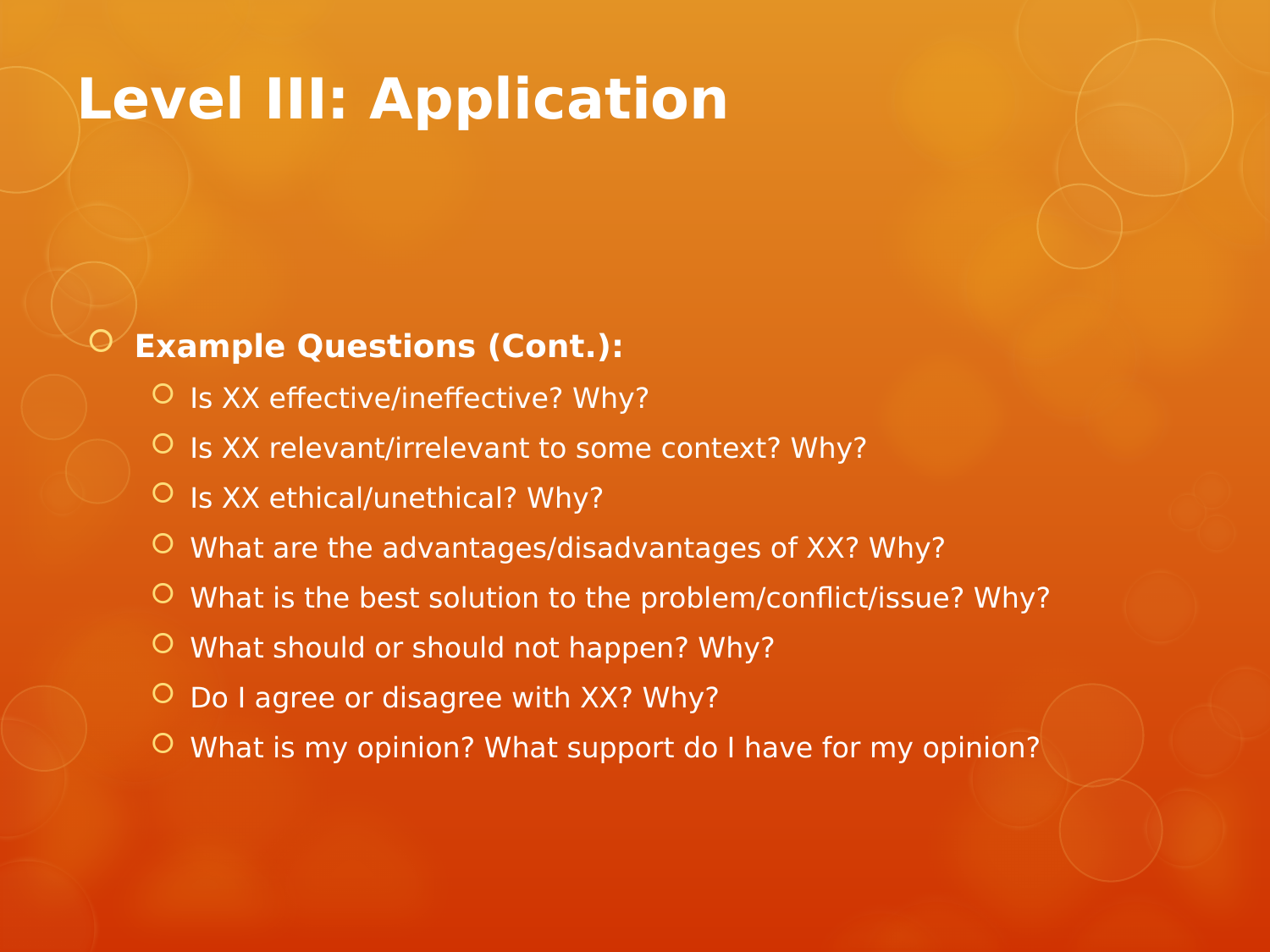

# Level III: Application

Example Questions (Cont.):
Is XX effective/ineffective? Why?
Is XX relevant/irrelevant to some context? Why?
Is XX ethical/unethical? Why?
What are the advantages/disadvantages of XX? Why?
What is the best solution to the problem/conflict/issue? Why?
What should or should not happen? Why?
Do I agree or disagree with XX? Why?
What is my opinion? What support do I have for my opinion?